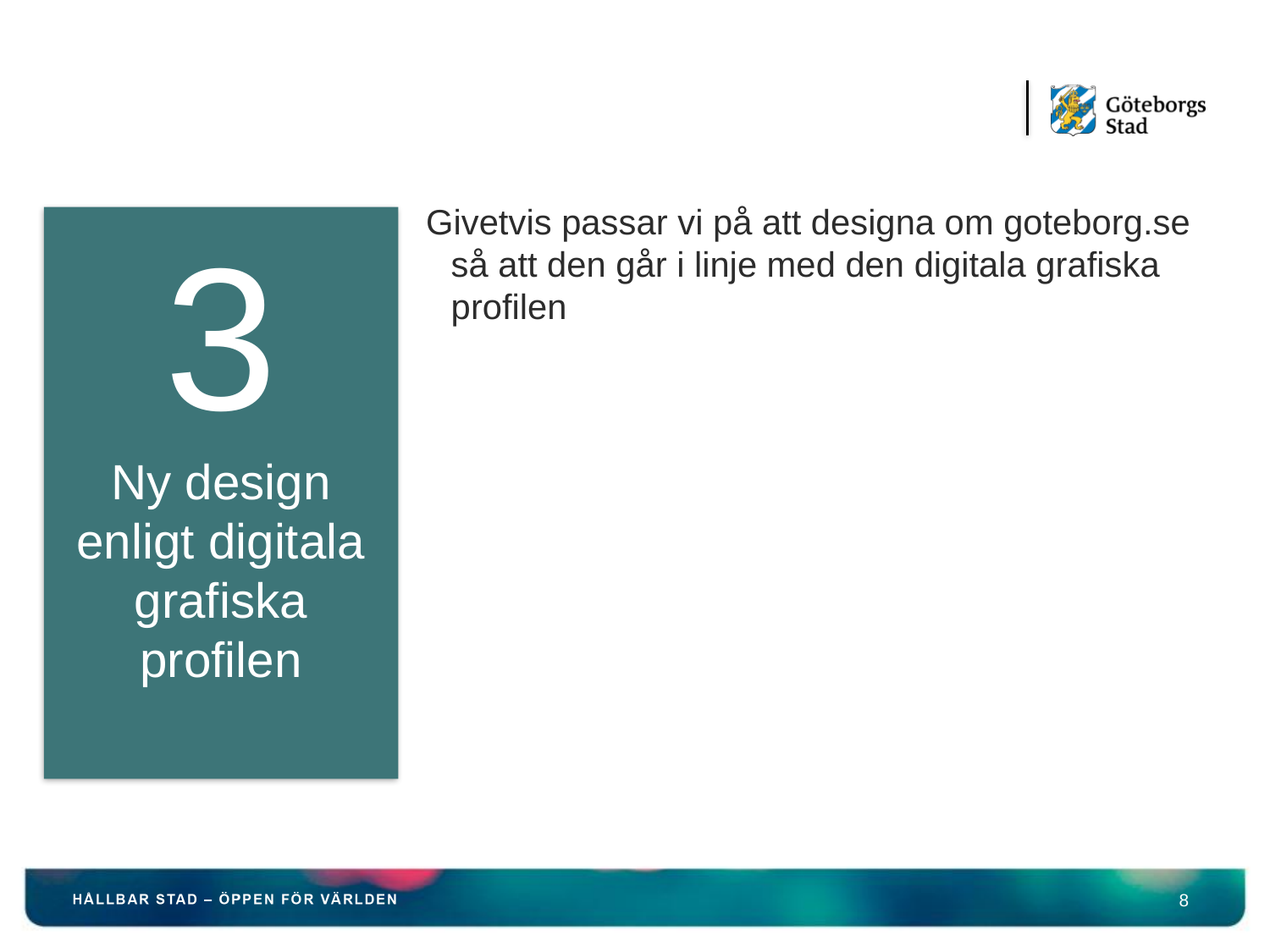

#
Givetvis passar vi på att designa om goteborg.se så att den går i linje med den digitala grafiska profilen
3
Ny design enligt digitala grafiska profilen
8